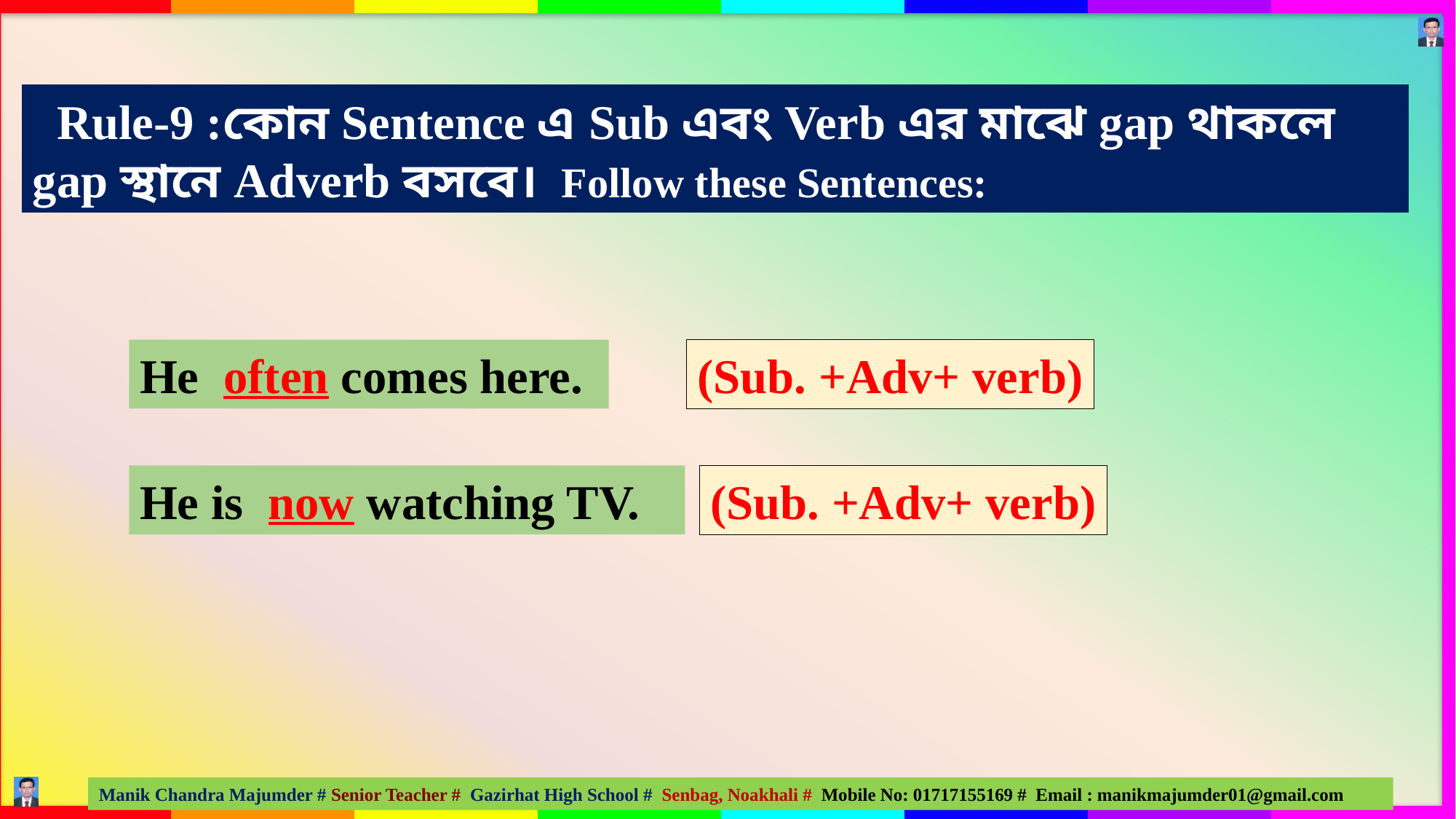

Rule-9 :কোন Sentence এ Sub এবং Verb এর মাঝে gap থাকলে   gap স্থানে Adverb বসবে।  Follow these Sentences:
(Sub. +Adv+ verb)
He  often comes here.
He is  now watching TV.
(Sub. +Adv+ verb)